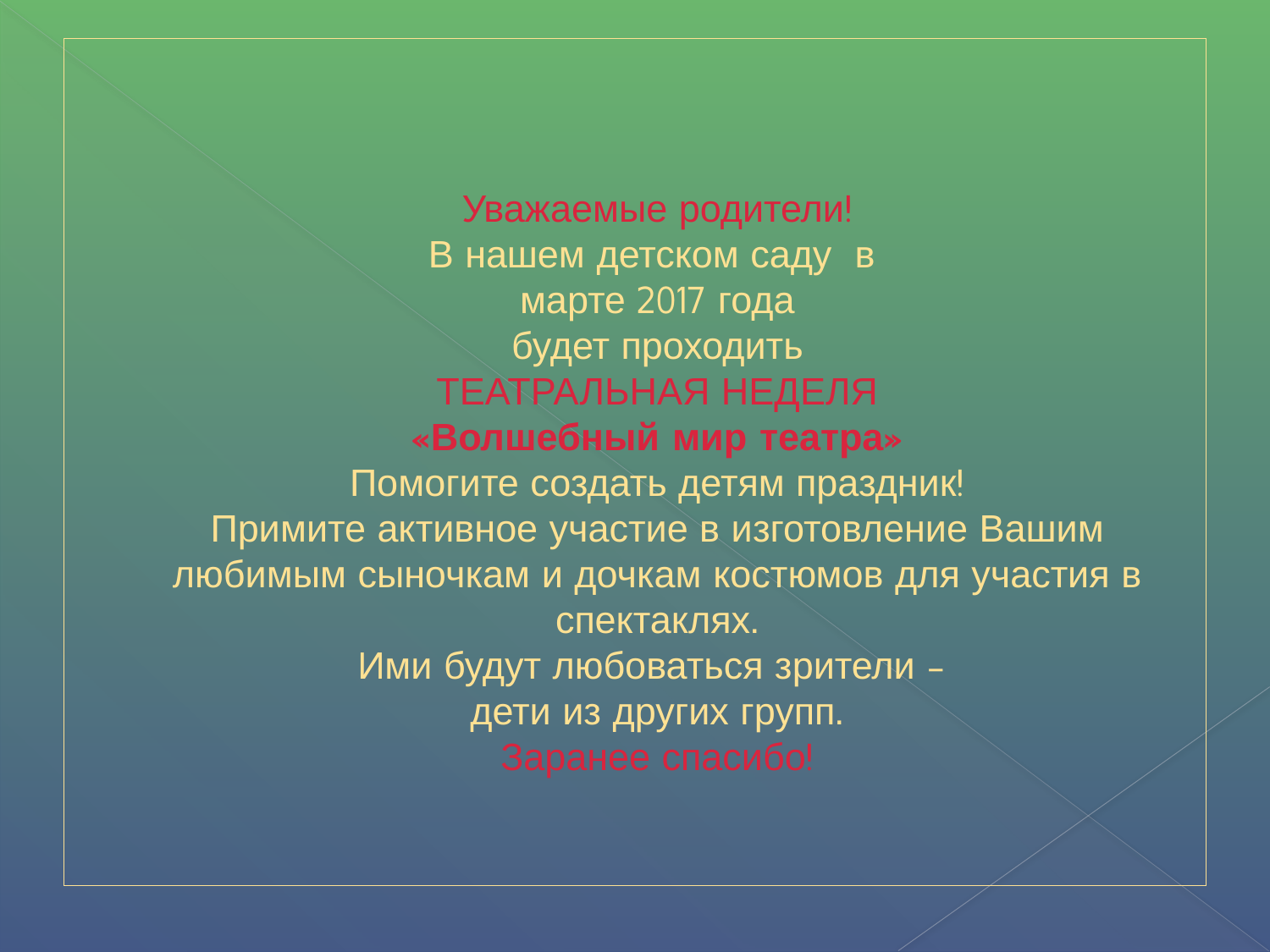

# Уважаемые родители! В нашем детском саду  в марте 2017 года будет проходить ТЕАТРАЛЬНАЯ НЕДЕЛЯ «Волшебный мир театра» Помогите создать детям праздник! Примите активное участие в изготовление Вашим любимым сыночкам и дочкам костюмов для участия в спектаклях. Ими будут любоваться зрители – дети из других групп. Заранее спасибо!